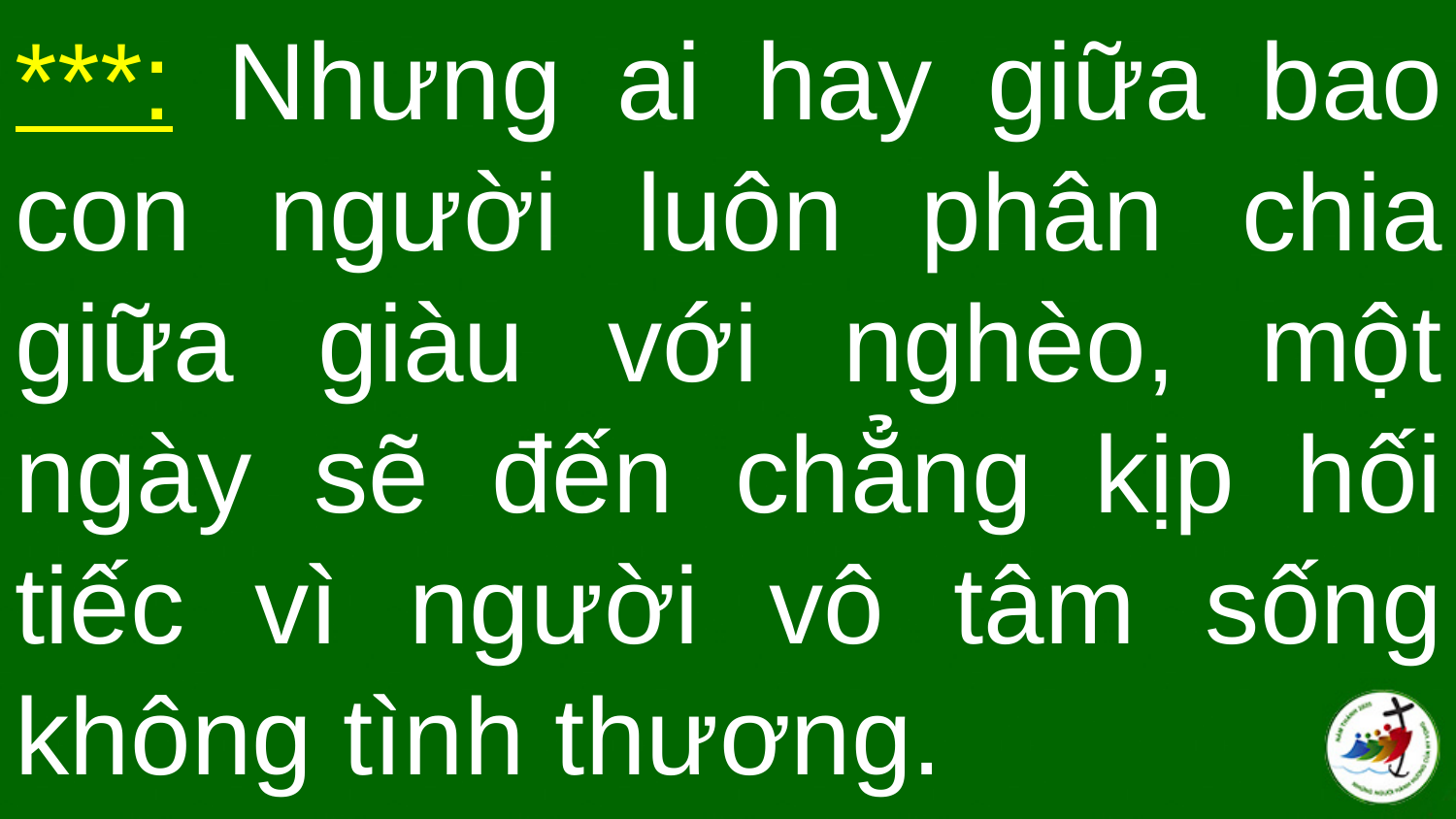

***: Nhưng ai hay giữa bao con người luôn phân chia giữa giàu với nghèo, một ngày sẽ đến chẳng kịp hối tiếc vì người vô tâm sống không tình thương.